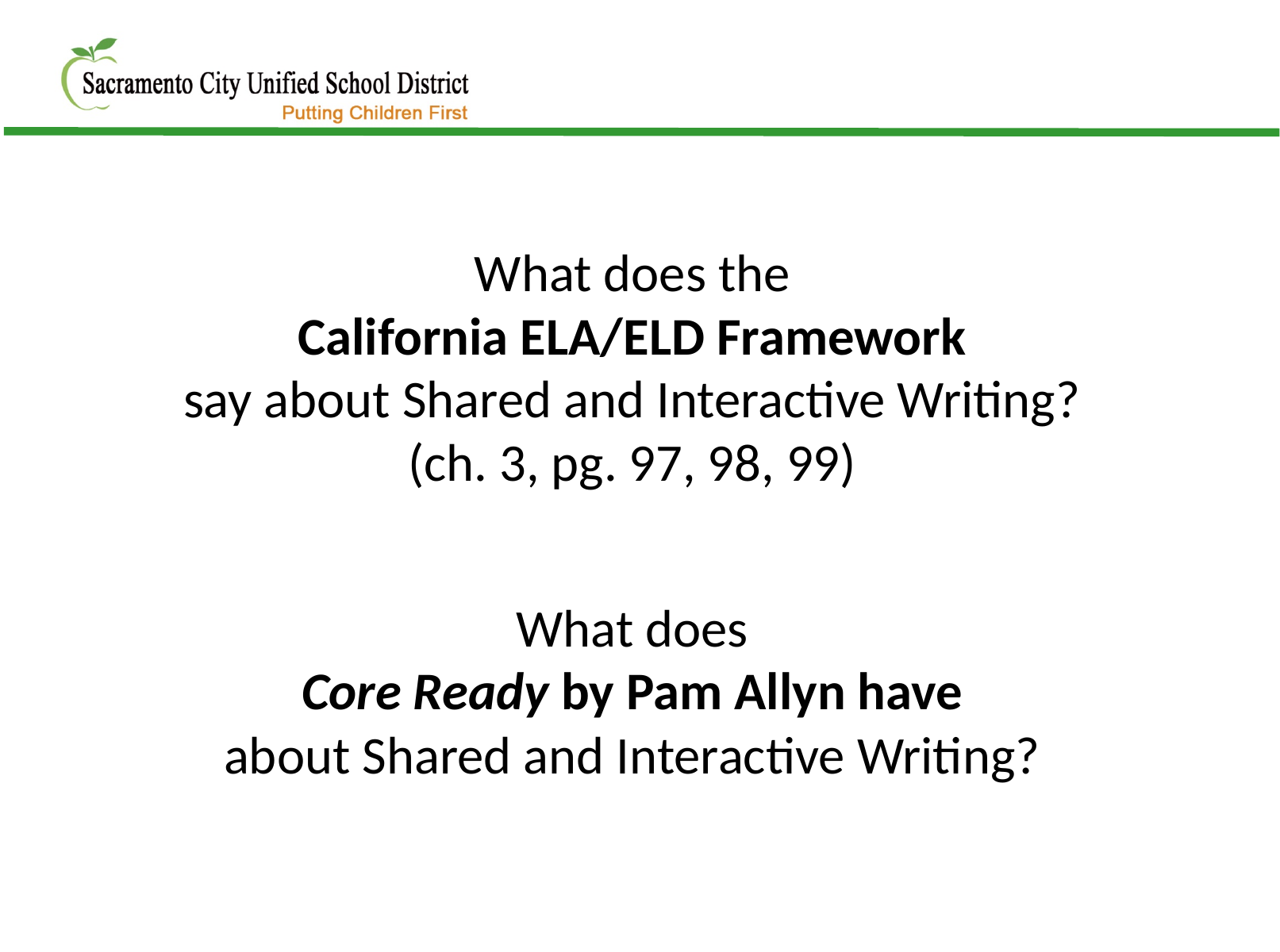

What does the
California ELA/ELD Framework
say about Shared and Interactive Writing?
(ch. 3, pg. 97, 98, 99)

What does
Core Ready by Pam Allyn have
about Shared and Interactive Writing?